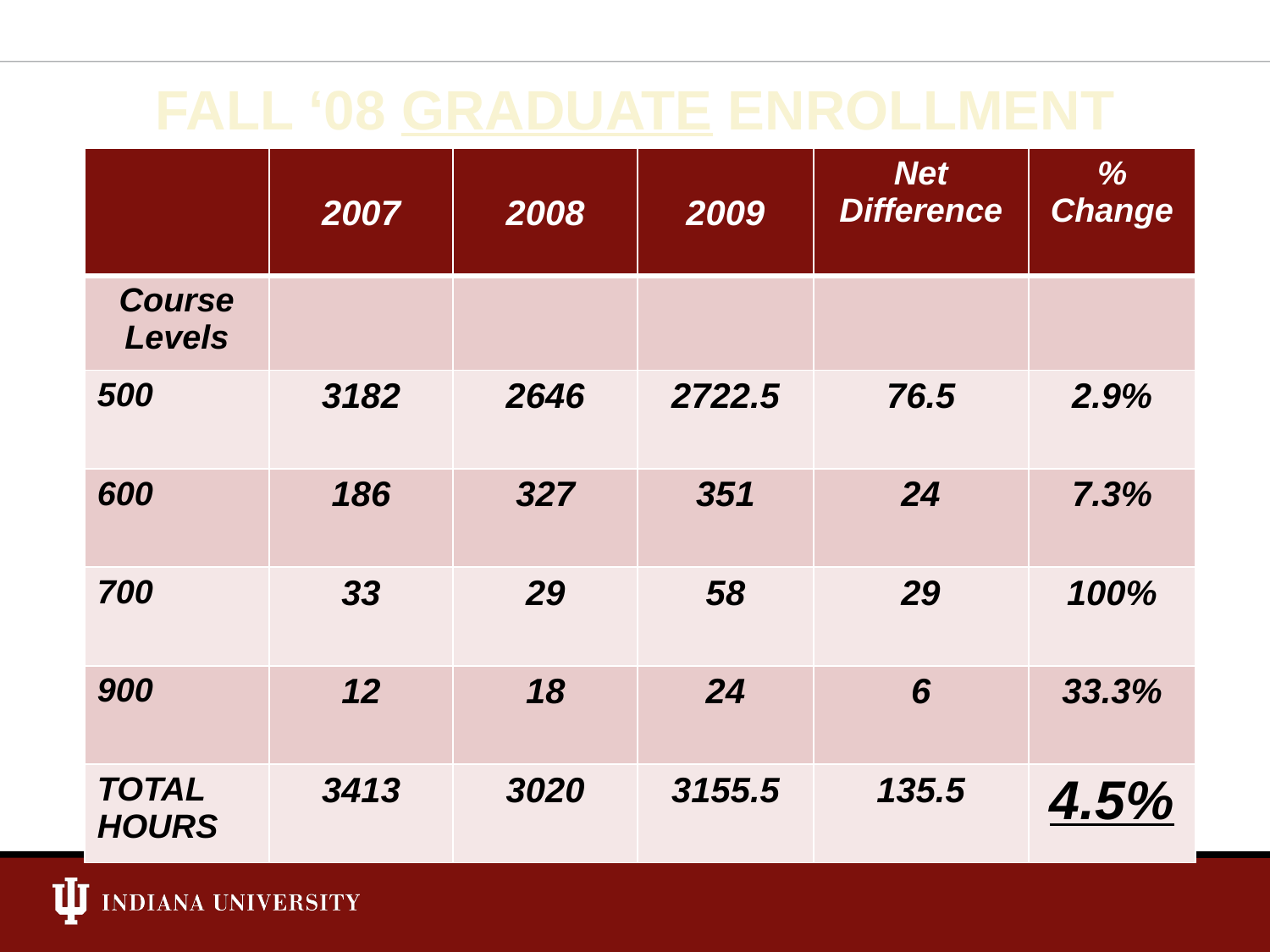

FALL ‘08 GRADUATE ENROLLMENT
|  | 2007 | 2008 | 2009 | Net Difference | % Change |
| --- | --- | --- | --- | --- | --- |
| Course Levels |  |  |  |  |  |
| 500 | 3182 | 2646 | 2722.5 | 76.5 | 2.9% |
| 600 | 186 | 327 | 351 | 24 | 7.3% |
| 700 | 33 | 29 | 58 | 29 | 100% |
| 900 | 12 | 18 | 24 | 6 | 33.3% |
| TOTAL HOURS | 3413 | 3020 | 3155.5 | 135.5 | 4.5% |